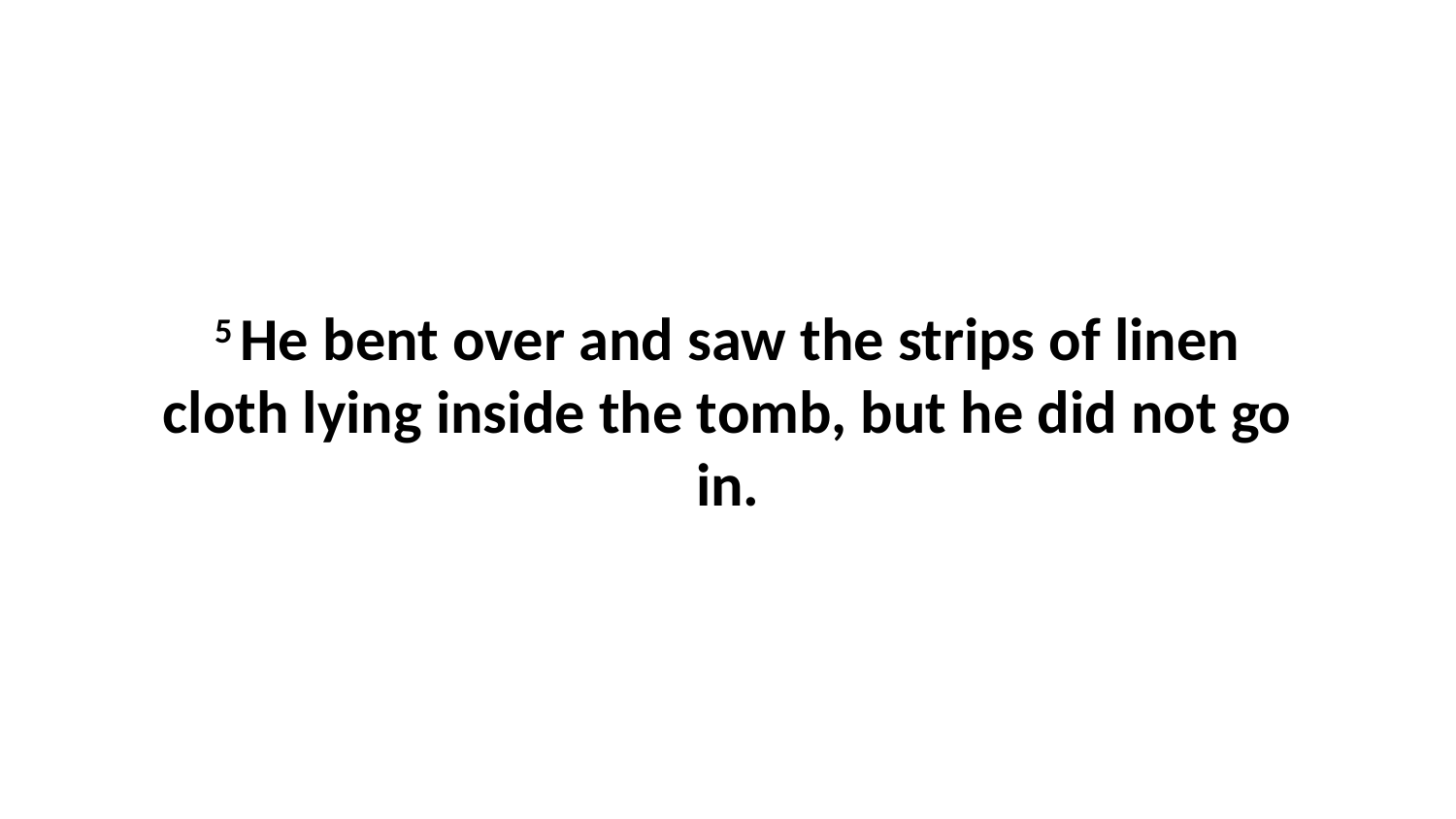

5 He bent over and saw the strips of linen cloth lying inside the tomb, but he did not go in.